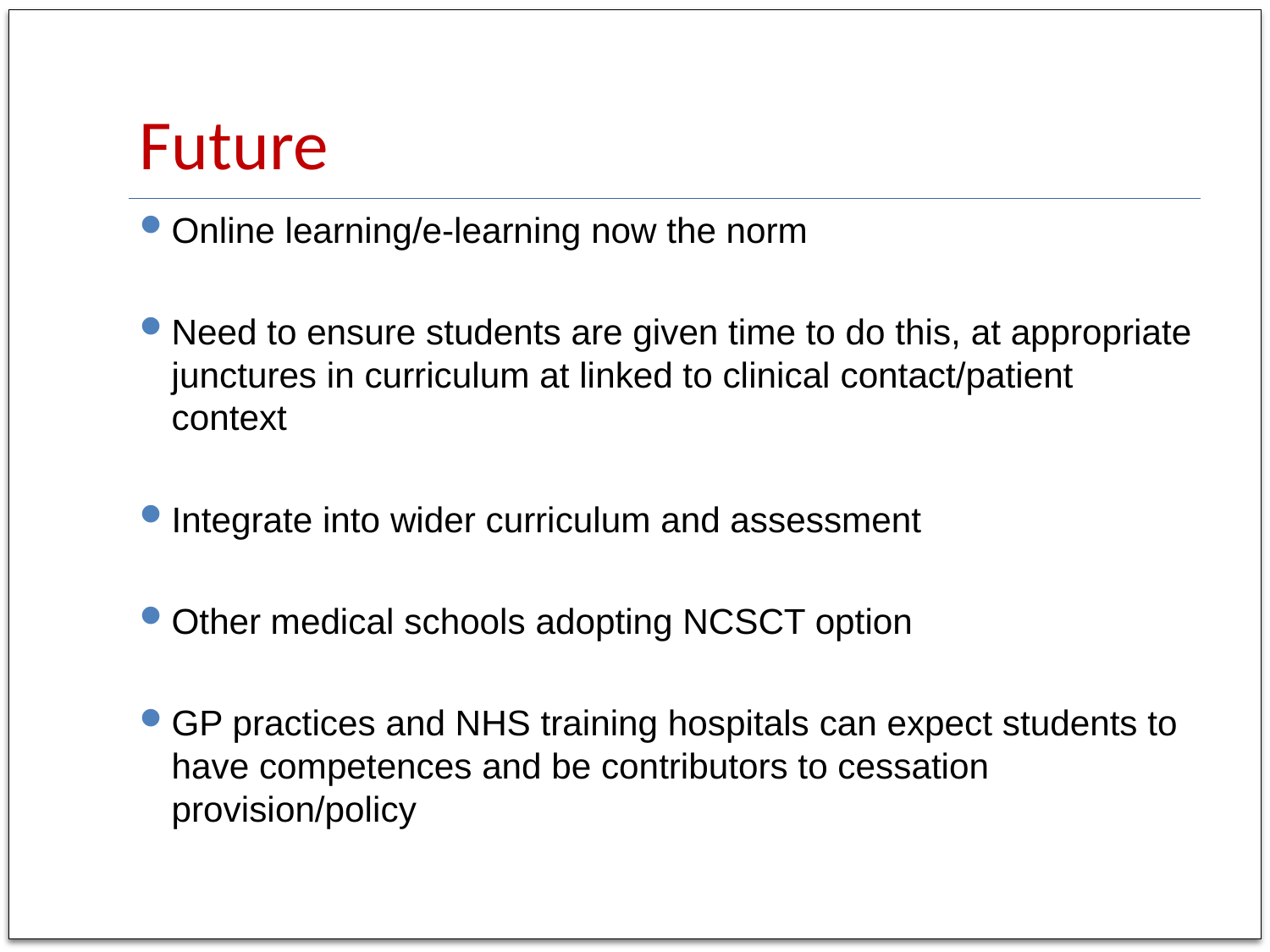

# Future
Online learning/e-learning now the norm

Need to ensure students are given time to do this, at appropriate junctures in curriculum at linked to clinical contact/patient context

Integrate into wider curriculum and assessment

Other medical schools adopting NCSCT option

GP practices and NHS training hospitals can expect students to have competences and be contributors to cessation provision/policy